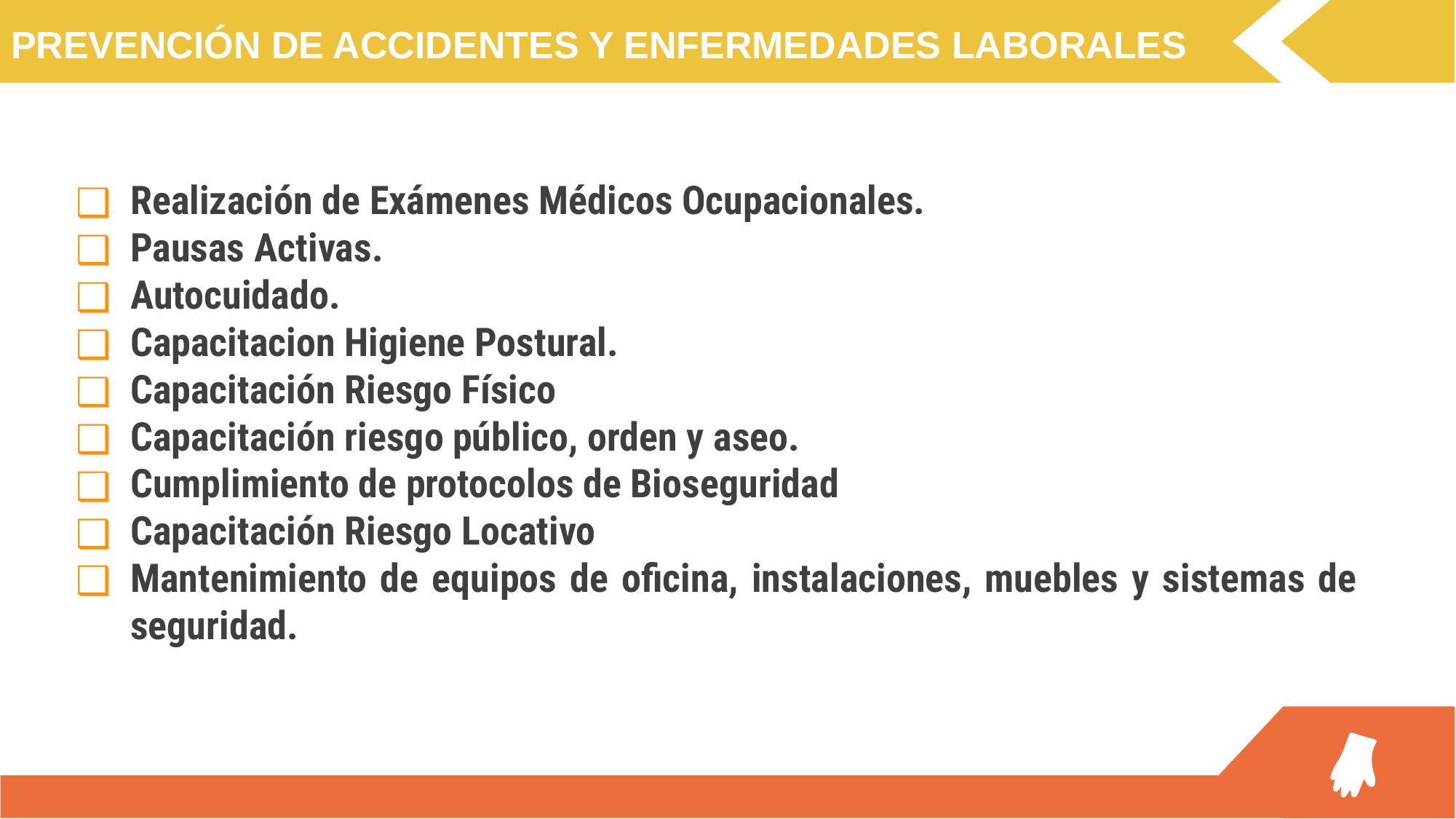

PREVENCIÓN DE ACCIDENTES Y ENFERMEDADES LABORALES

Realización de Exámenes Médicos Ocupacionales.
Pausas Activas.
Autocuidado.
Capacitacion Higiene Postural.
Capacitación Riesgo Físico
Capacitación riesgo público, orden y aseo.
Cumplimiento de protocolos de Bioseguridad
Capacitación Riesgo Locativo
Mantenimiento de equipos de oficina, instalaciones, muebles y sistemas de seguridad.
You can simply impress your audience and add a unique zing and appeal to your Presentations. Easy to change colors, photos and Text.
You can simply impress your audience and add a unique zing and appeal to your Presentations. Easy to change colors, photos and Text.